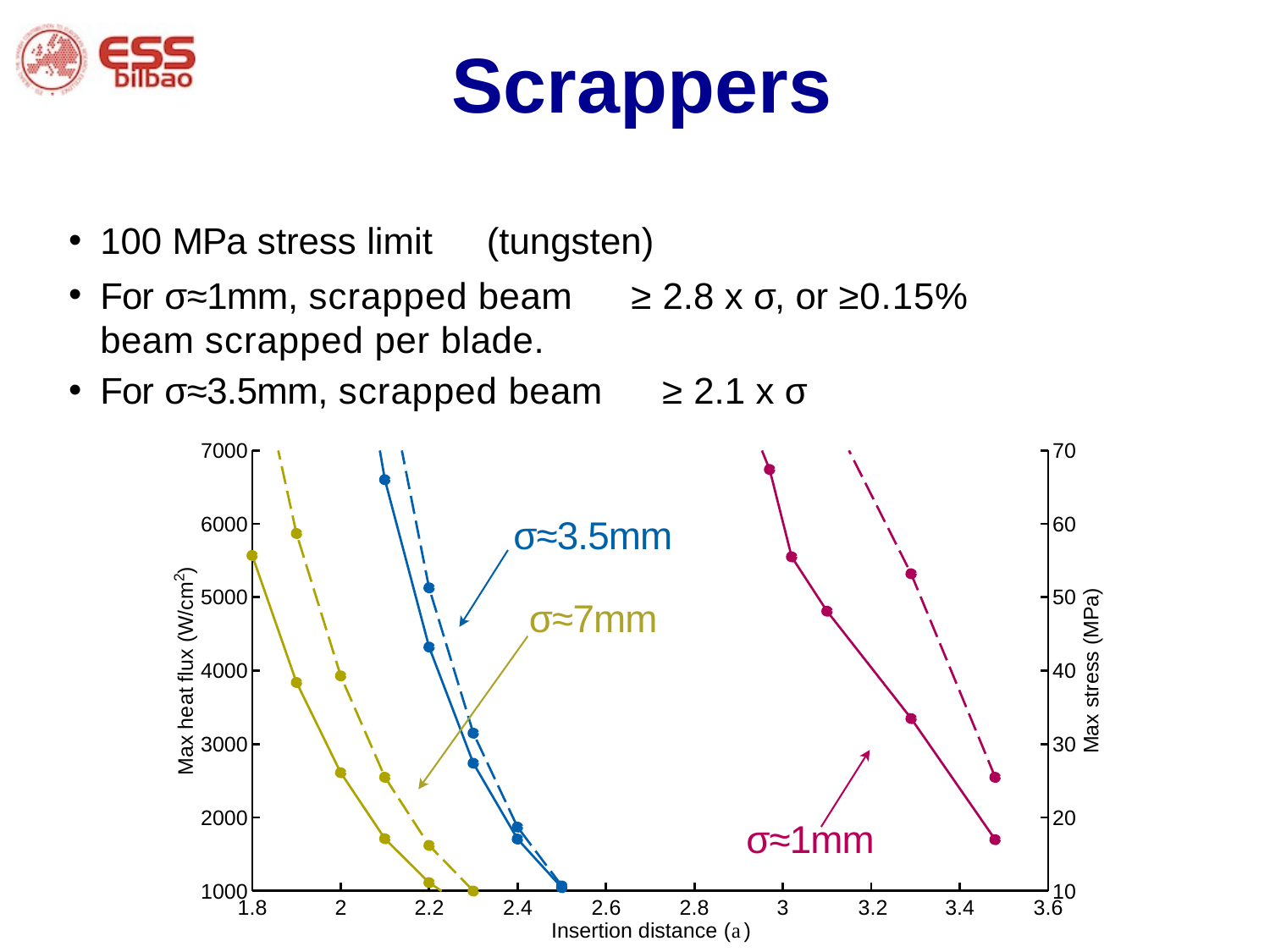

# Scrappers

100 MPa stress limit	(tungsten)

For σ≈1mm, scrapped beam	≥ 2.8 x σ, or ≥0.15% beam scrapped per blade.
For σ≈3.5mm, scrapped beam	≥ 2.1 x σ
7000
70

6000
60
σ≈3.5mm

Max heat flux (W/cm2)

5000
50
Max stress (MPa)
σ≈7mm

4000
40

3000
30

2000
20
σ≈1mm

1000
10

1.8
2
2.2
2.4
2.6	2.8
Insertion distance (a)
3	3.2
3.4
3.6
ibon.bus(nduy@essbilbao.org 	12